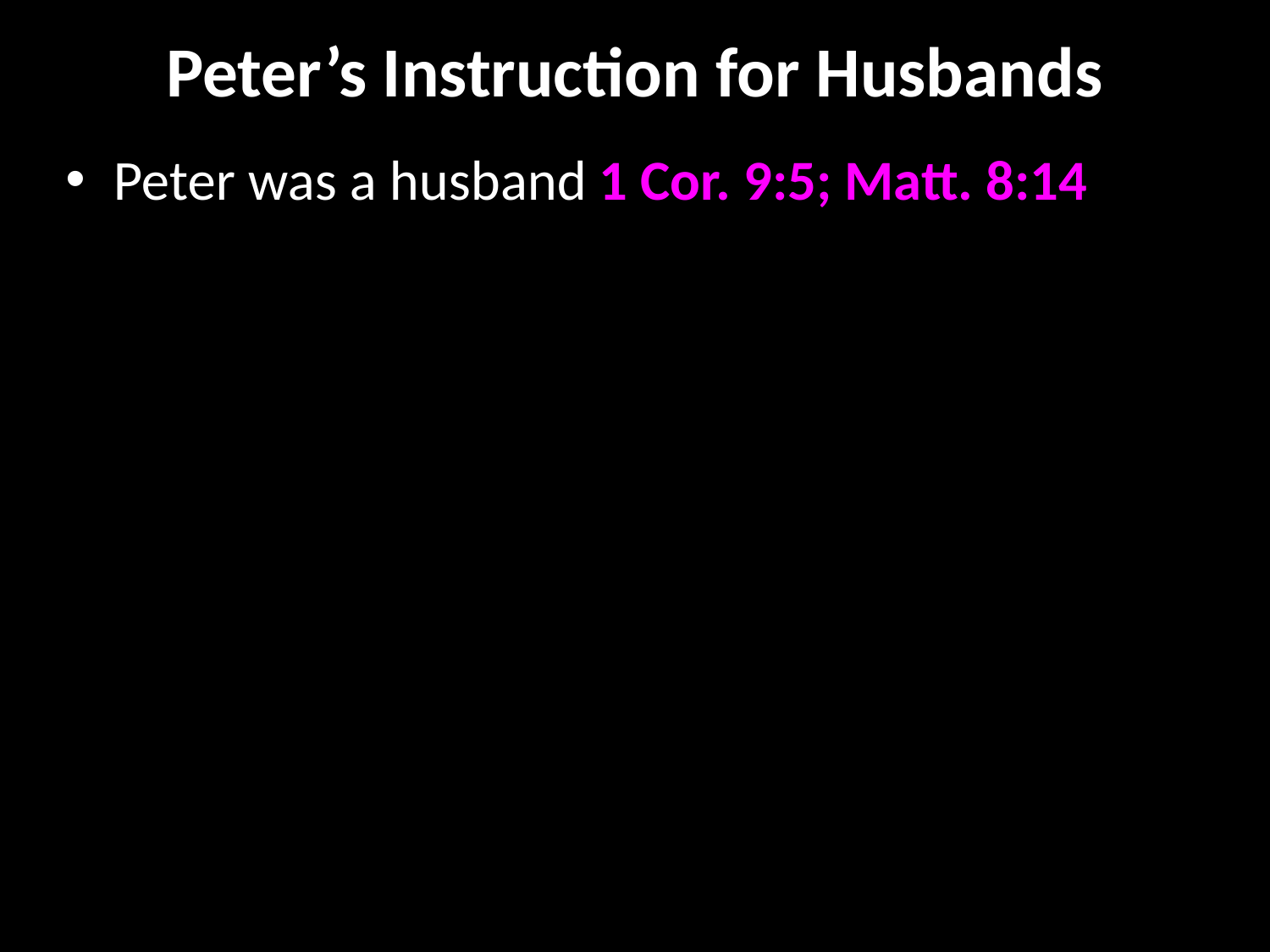

# Peter’s Instruction for Husbands
Peter was a husband 1 Cor. 9:5; Matt. 8:14